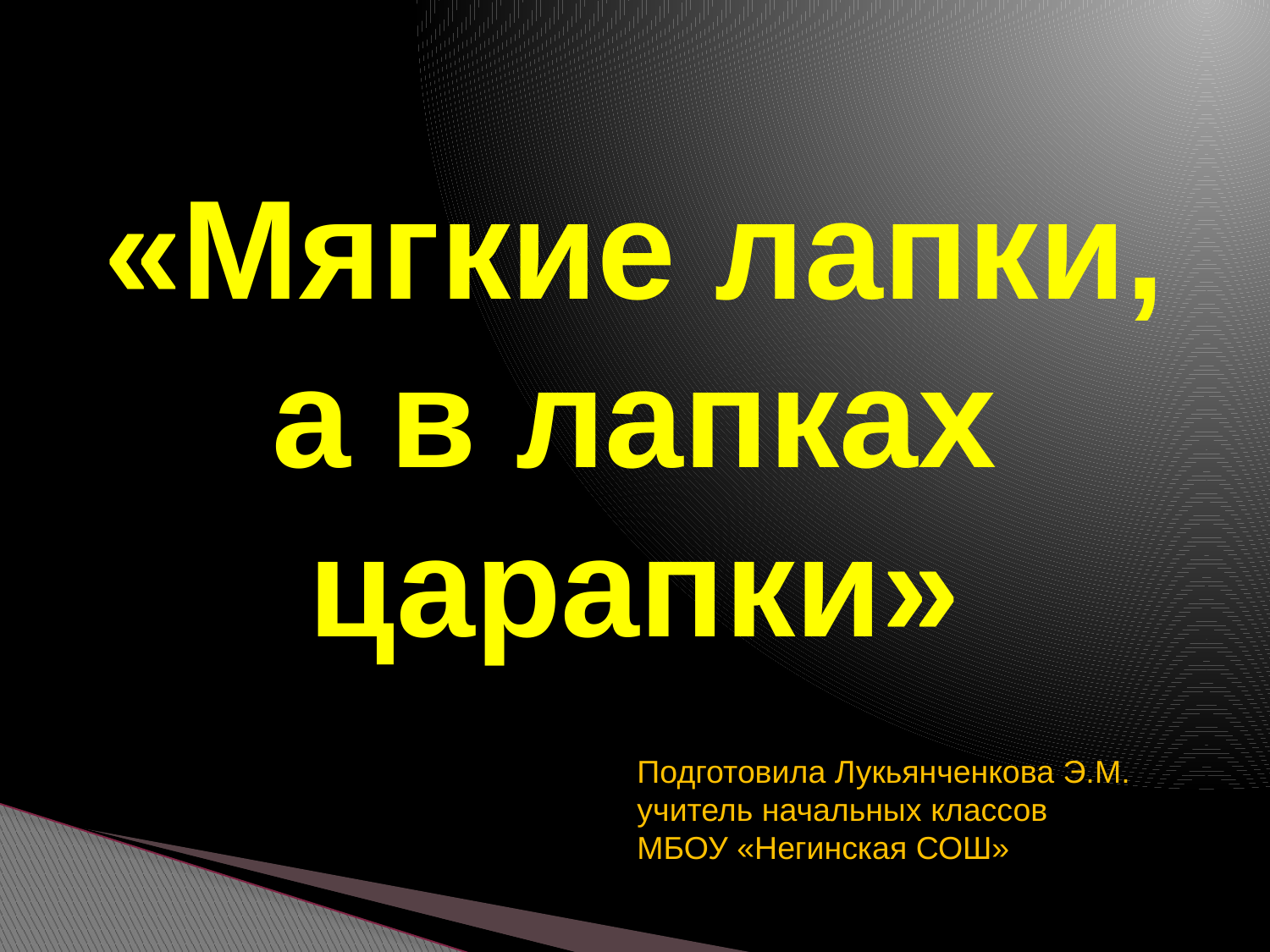

# «Мягкие лапки, а в лапках царапки»
Подготовила Лукьянченкова Э.М.
учитель начальных классов
МБОУ «Негинская СОШ»